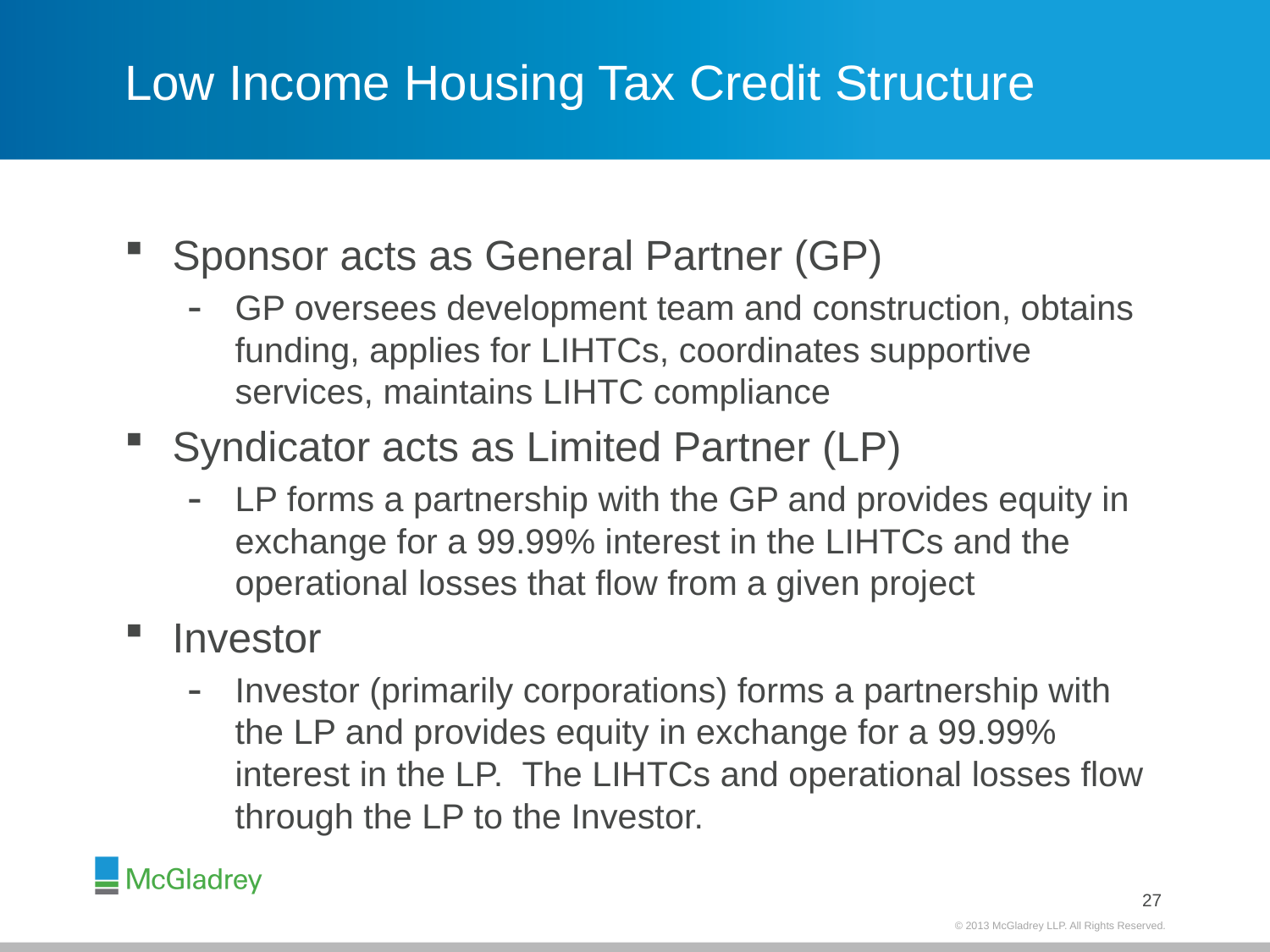

# Low Income Housing Tax Credit Structure
Sponsor acts as General Partner (GP)
GP oversees development team and construction, obtains funding, applies for LIHTCs, coordinates supportive services, maintains LIHTC compliance
Syndicator acts as Limited Partner (LP)
LP forms a partnership with the GP and provides equity in exchange for a 99.99% interest in the LIHTCs and the operational losses that flow from a given project
Investor
Investor (primarily corporations) forms a partnership with the LP and provides equity in exchange for a 99.99% interest in the LP.  The LIHTCs and operational losses flow through the LP to the Investor.

27